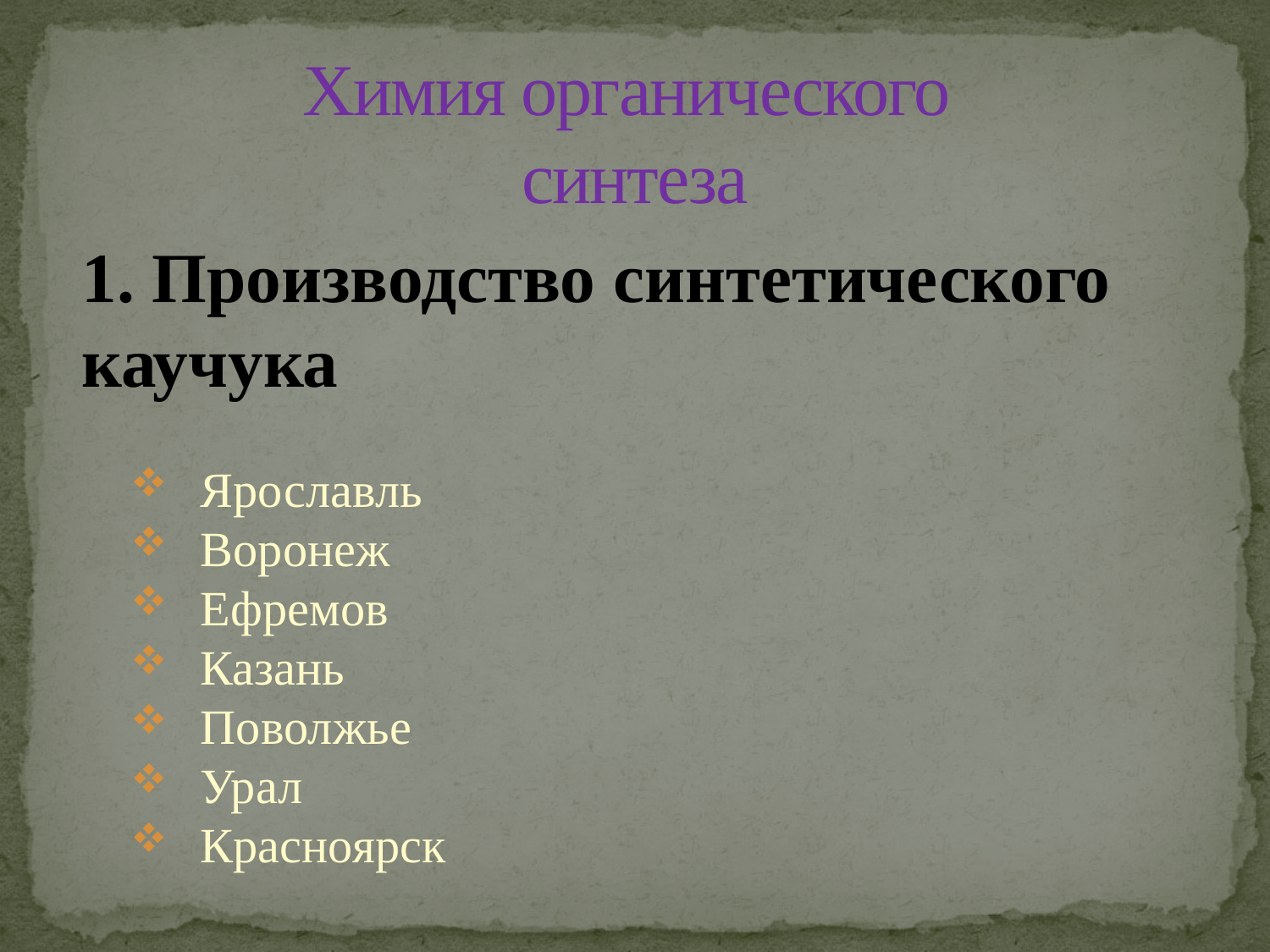

# Химия органического синтеза
1. Производство синтетического каучука

Ярославль
Воронеж
Ефремов
Казань
Поволжье
Урал
Красноярск